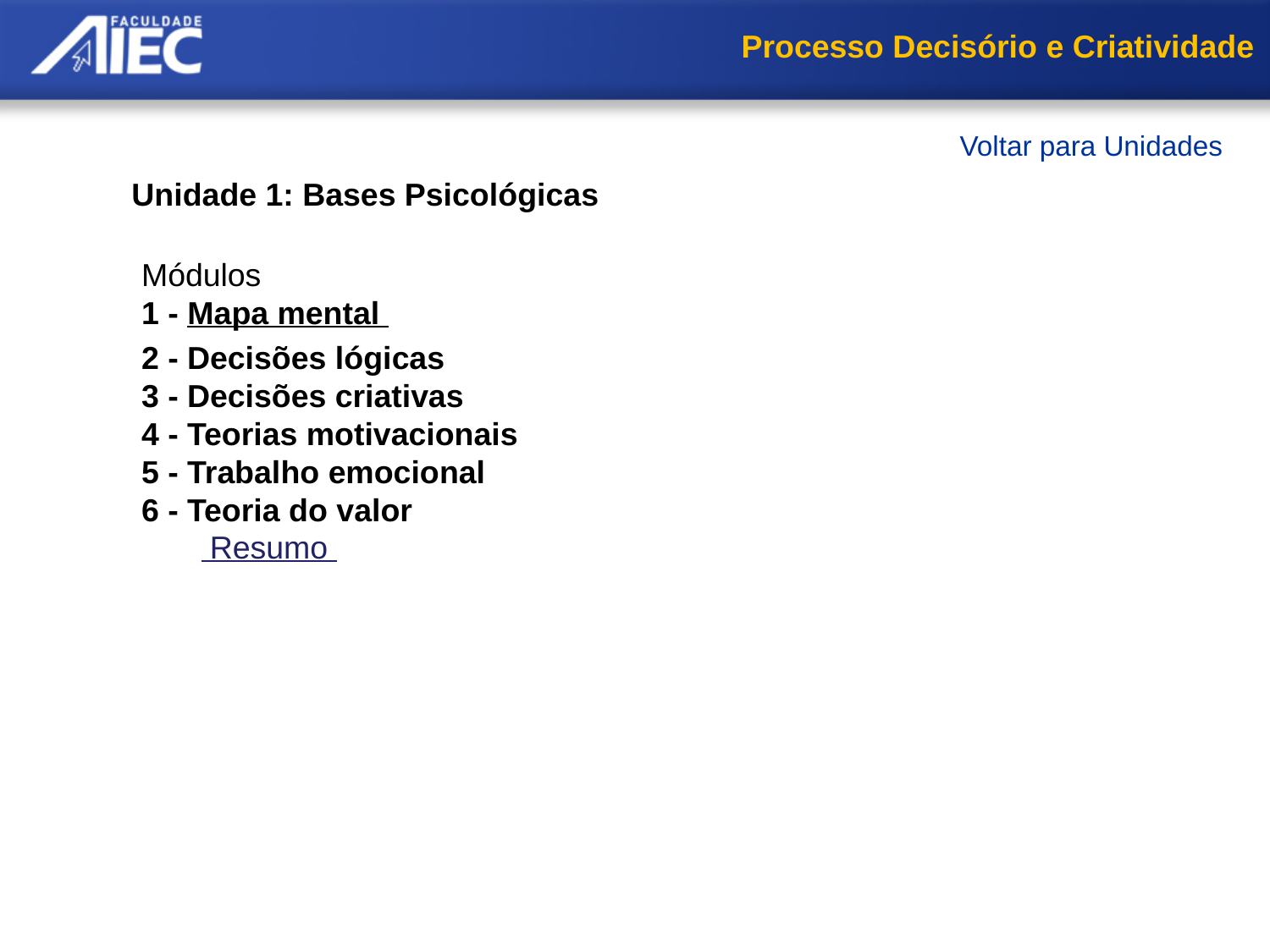

Processo Decisório e Criatividade
Voltar para Unidades
Unidade 1: Bases Psicológicas
Módulos
1 - Mapa mental
 Arquivo Mental
 Filtros Cerebrais
 Paradigmas e Percepções
 Alterações do Mapa Mental
 Resumo
2 - Decisões lógicas
3 - Decisões criativas
4 - Teorias motivacionais
5 - Trabalho emocional
6 - Teoria do valor